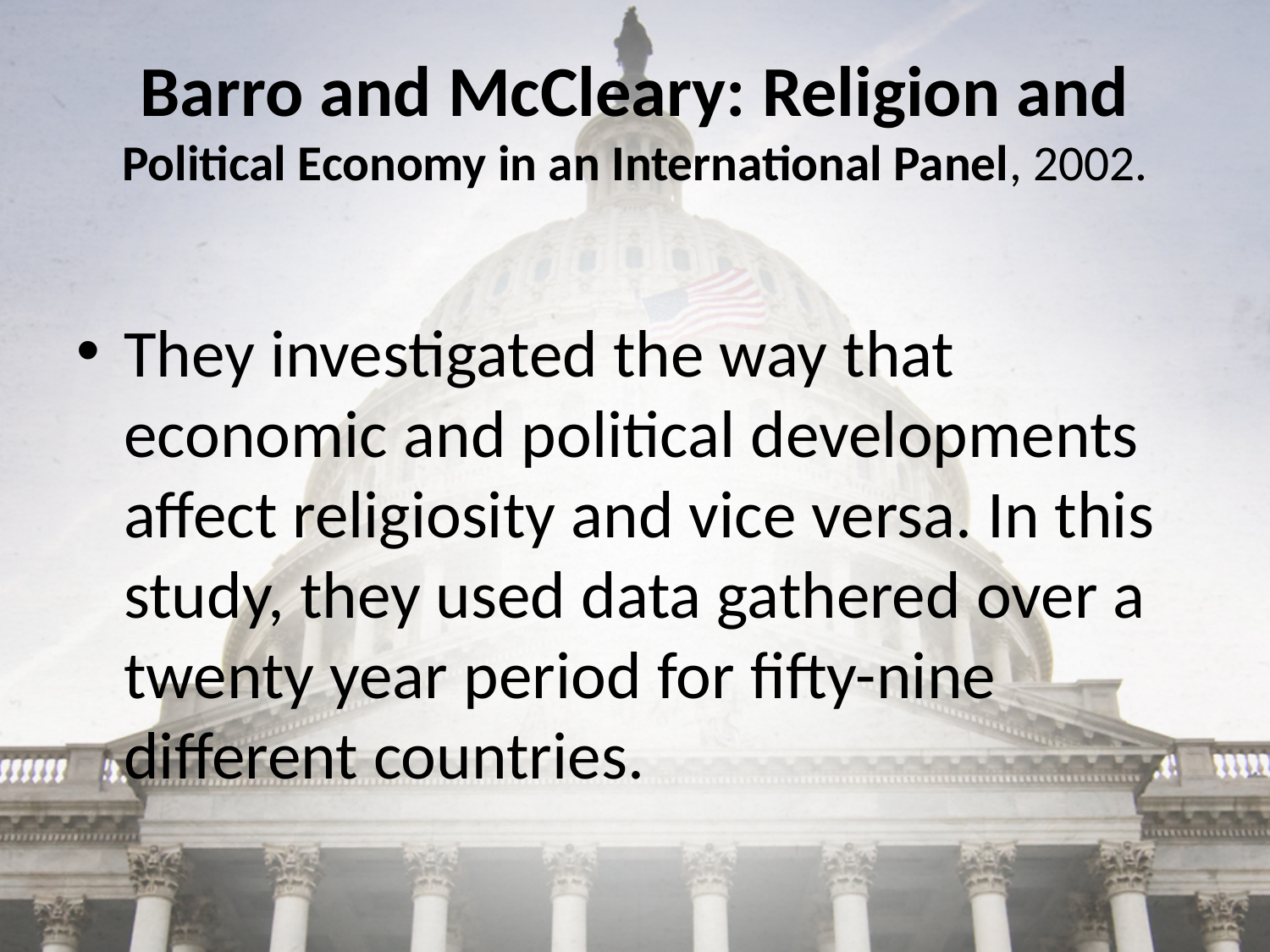

# Barro and McCleary: Religion and Political Economy in an International Panel, 2002.

They investigated the way that economic and political developments affect religiosity and vice versa. In this study, they used data gathered over a twenty year period for fifty-nine different countries.